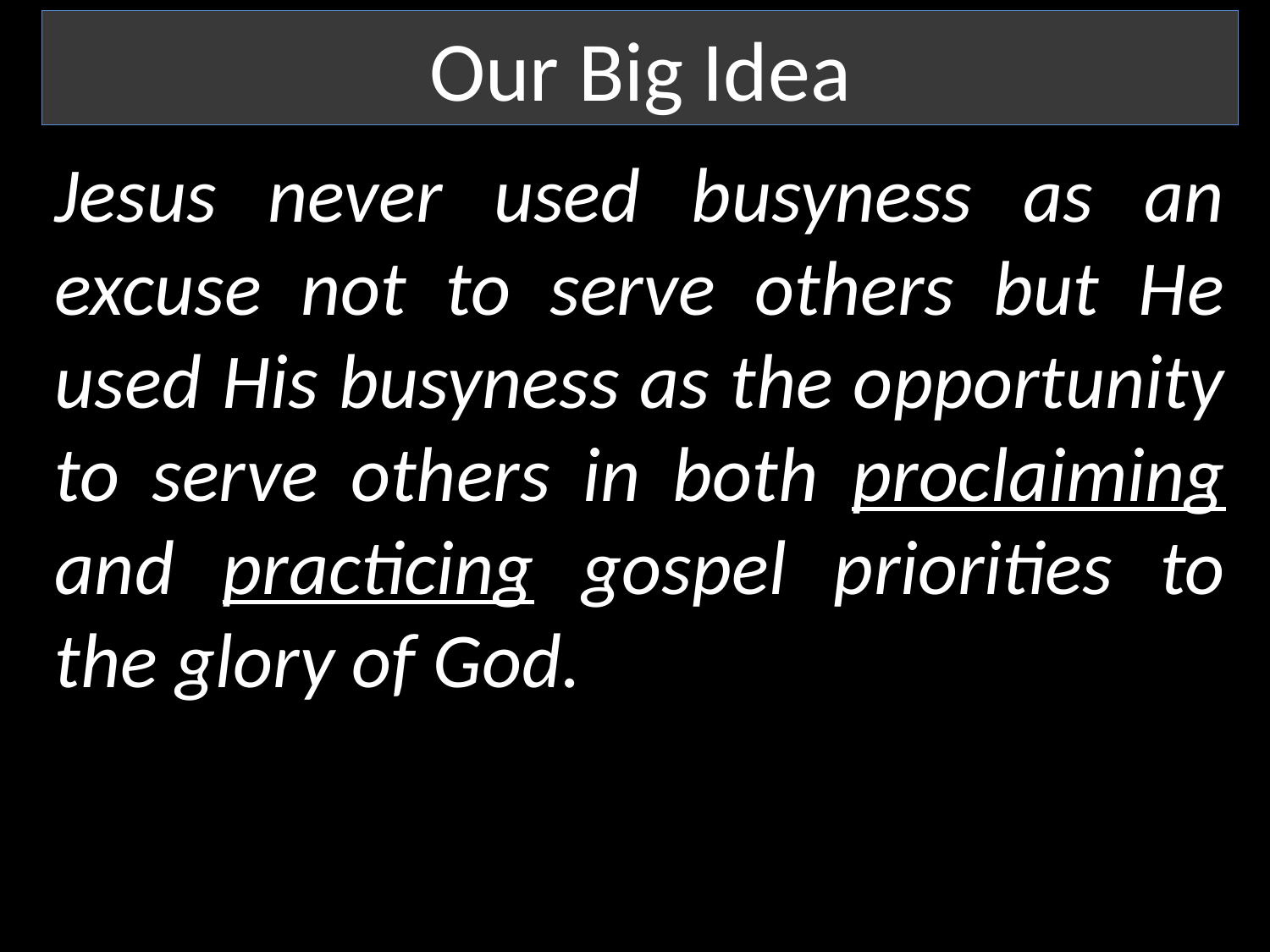

Our Big Idea
Jesus never used busyness as an excuse not to serve others but He used His busyness as the opportunity to serve others in both proclaiming and practicing gospel priorities to the glory of God.